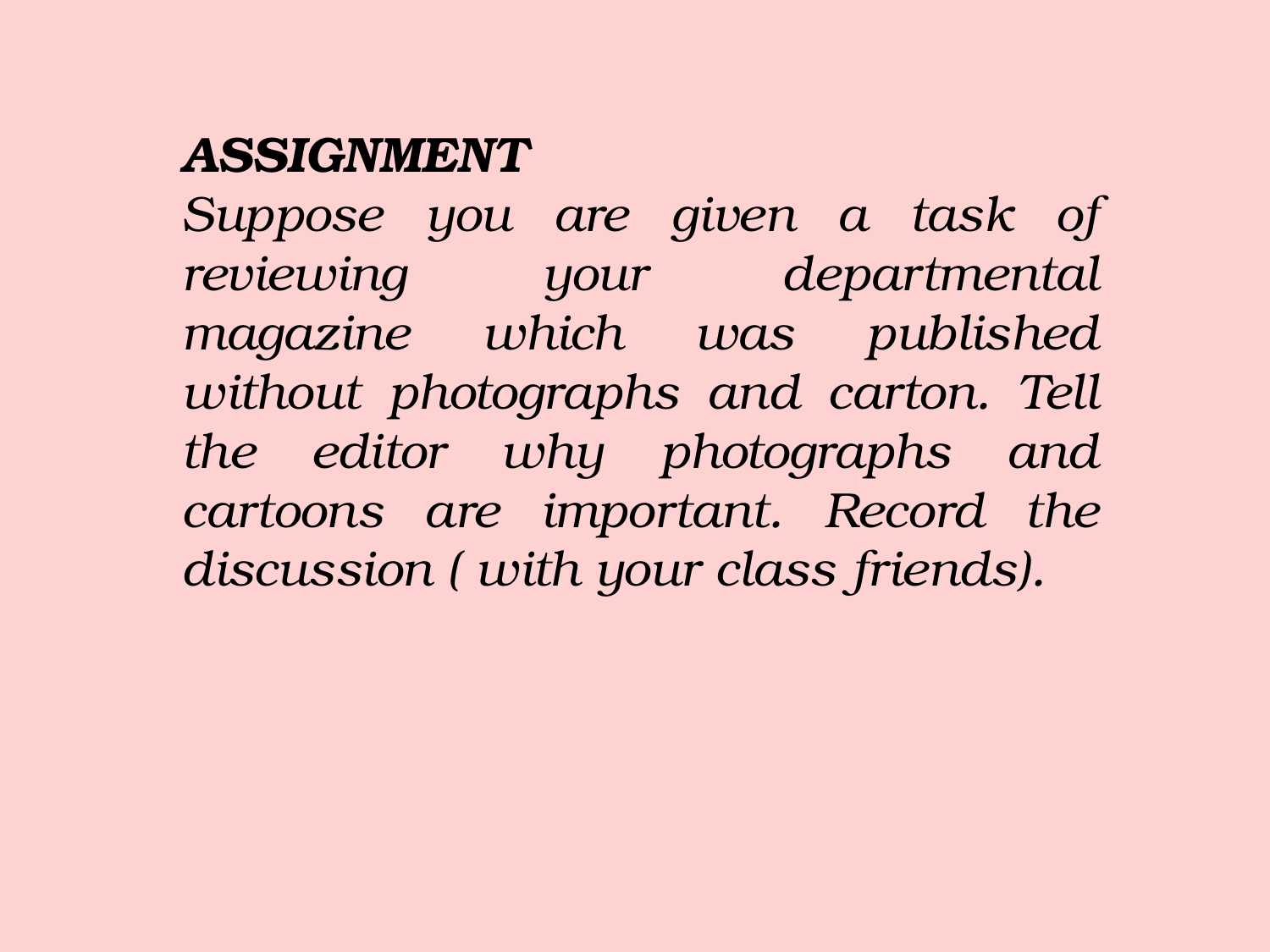

ASSIGNMENT
Suppose you are given a task of reviewing your departmental magazine which was published without photographs and carton. Tell the editor why photographs and cartoons are important. Record the discussion ( with your class friends).